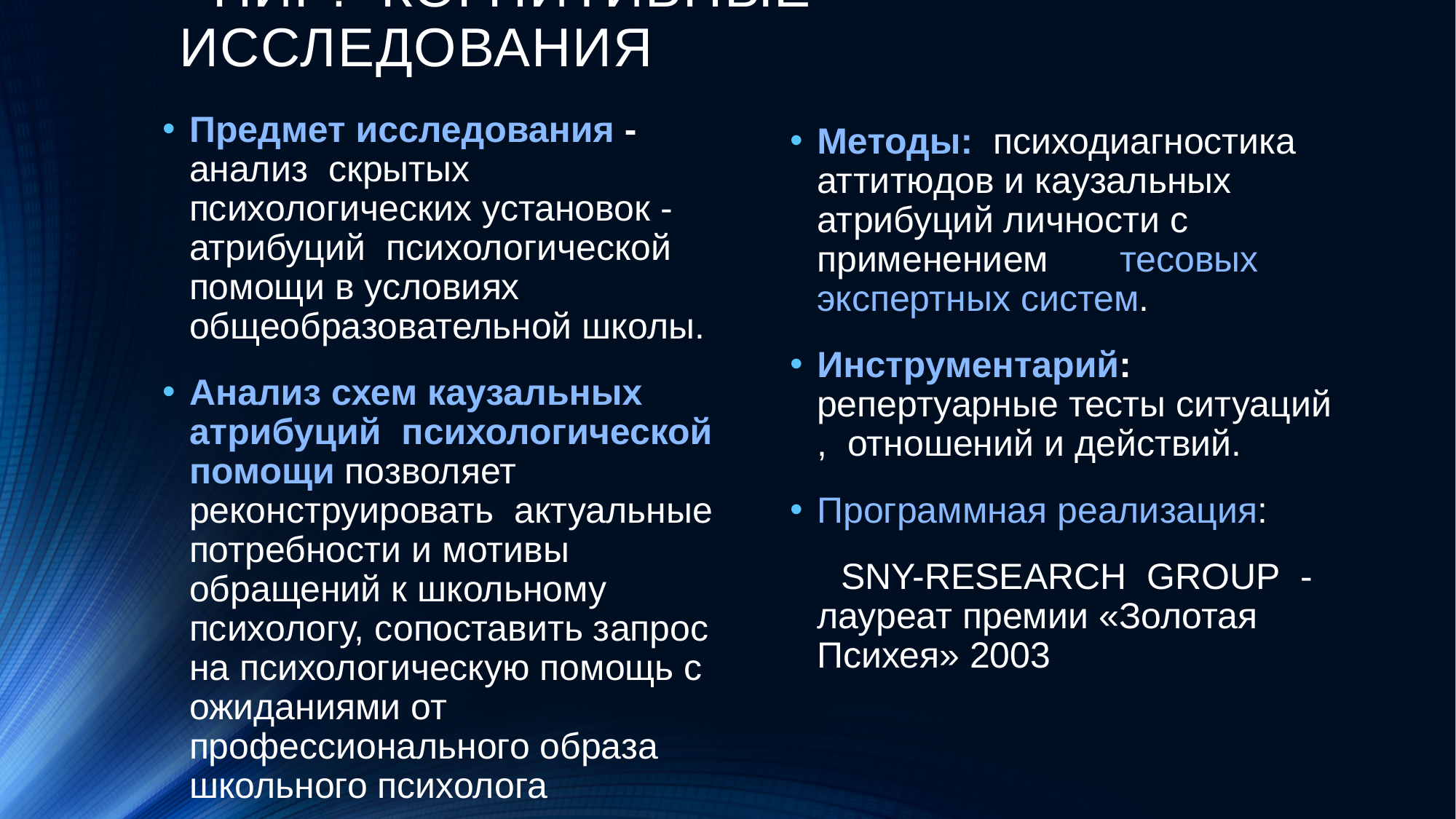

# НИР:  КОГНИТИВНЫЕ ИССЛЕДОВАНИЯ
Предмет исследования -  анализ  скрытых психологических установок - атрибуций  психологической помощи в условиях общеобразовательной школы.
Анализ схем каузальных атрибуций  психологической помощи позволяет реконструировать  актуальные потребности и мотивы  обращений к школьному психологу, сопоставить запрос на психологическую помощь с  ожиданиями от профессионального образа школьного психолога
Методы:  психодиагностика  аттитюдов и каузальных атрибуций личности с применением       тесовых   экспертных систем.
Инструментарий:  репертуарные тесты ситуаций ,  отношений и действий.
Программная реализация:
     SNY-RESEARCH  GROUP  - лауреат премии «Золотая Психея» 2003